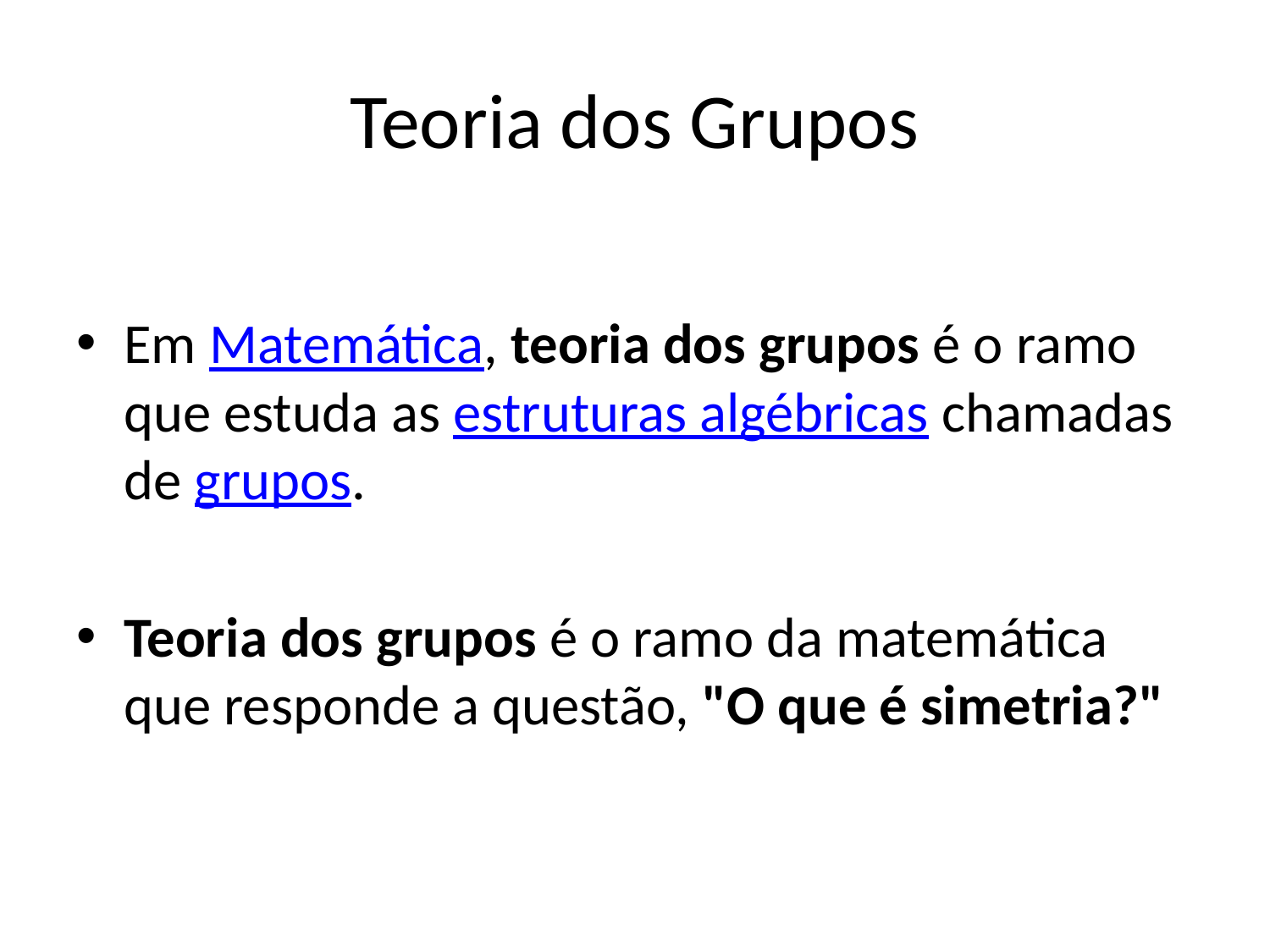

# Teoria dos Grupos

Em Matemática, teoria dos grupos é o ramo que estuda as estruturas algébricas chamadas de grupos.

Teoria dos grupos é o ramo da matemática que responde a questão, "O que é simetria?"